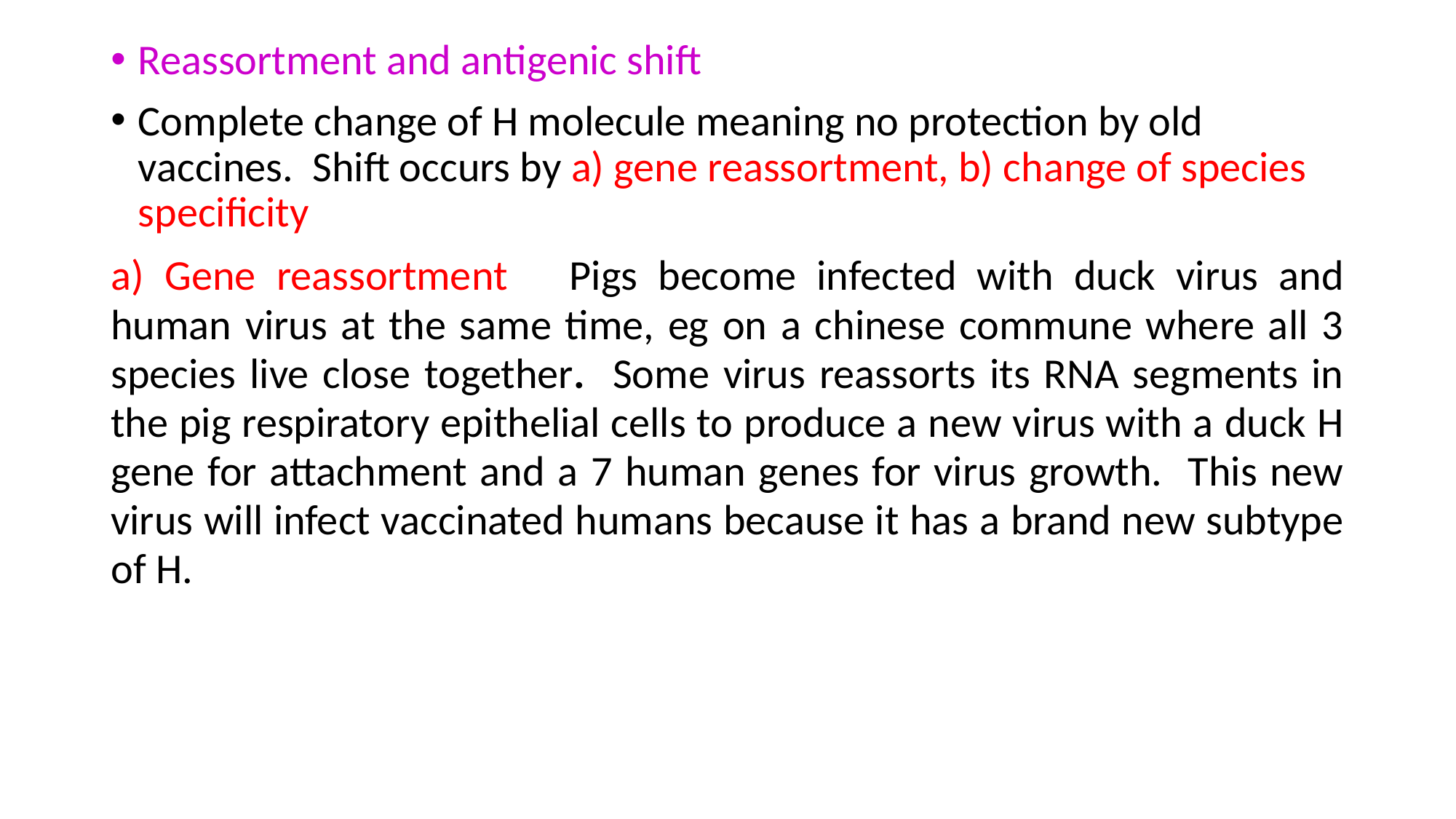

Reassortment and antigenic shift
Complete change of H molecule meaning no protection by old vaccines.  Shift occurs by a) gene reassortment, b) change of species specificity
a) Gene reassortment   Pigs become infected with duck virus and human virus at the same time, eg on a chinese commune where all 3 species live close together.  Some virus reassorts its RNA segments in the pig respiratory epithelial cells to produce a new virus with a duck H gene for attachment and a 7 human genes for virus growth.  This new virus will infect vaccinated humans because it has a brand new subtype of H.